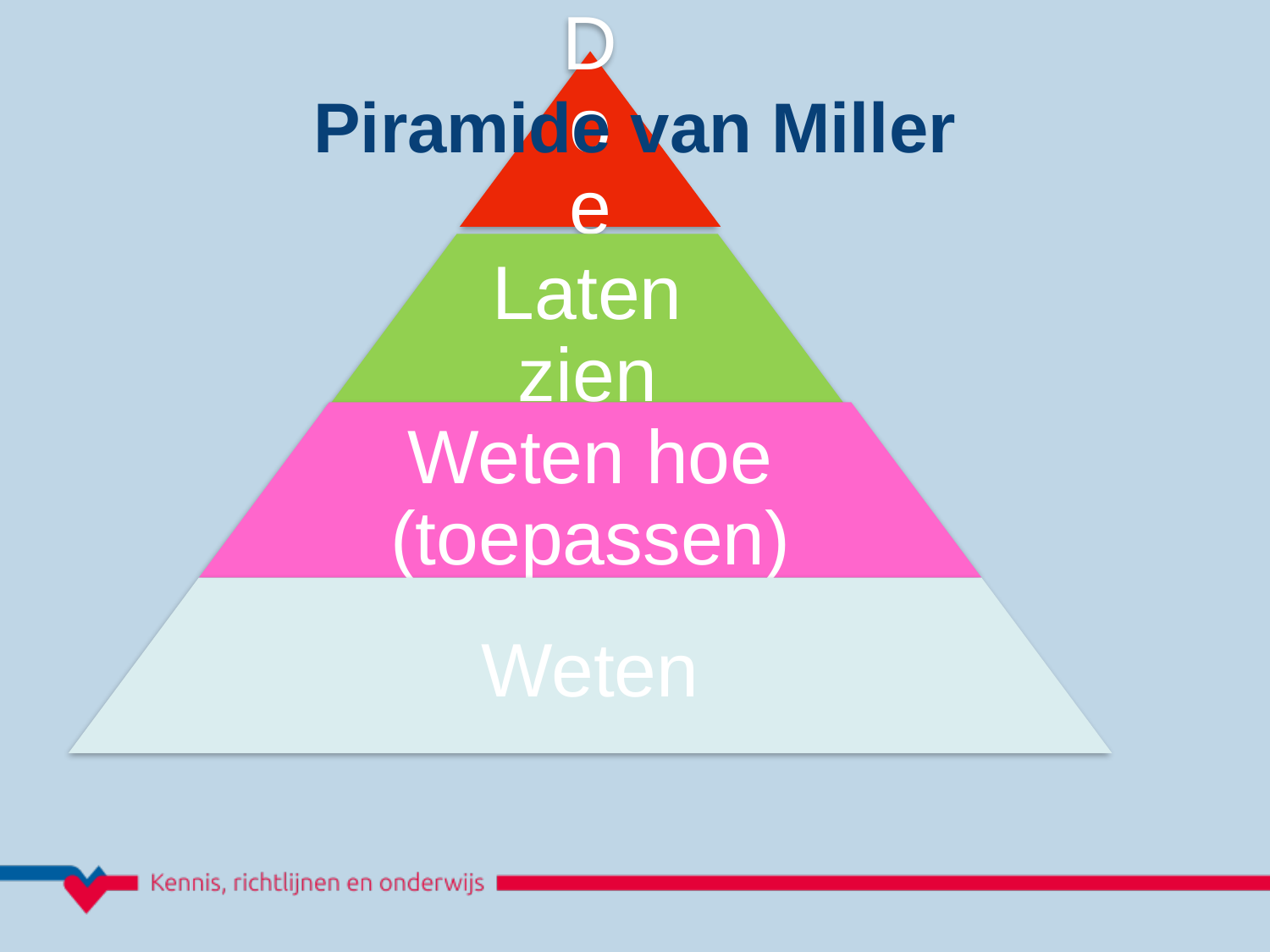

Doen
Laten zien
Weten hoe (toepassen)
Weten
Piramide van Miller